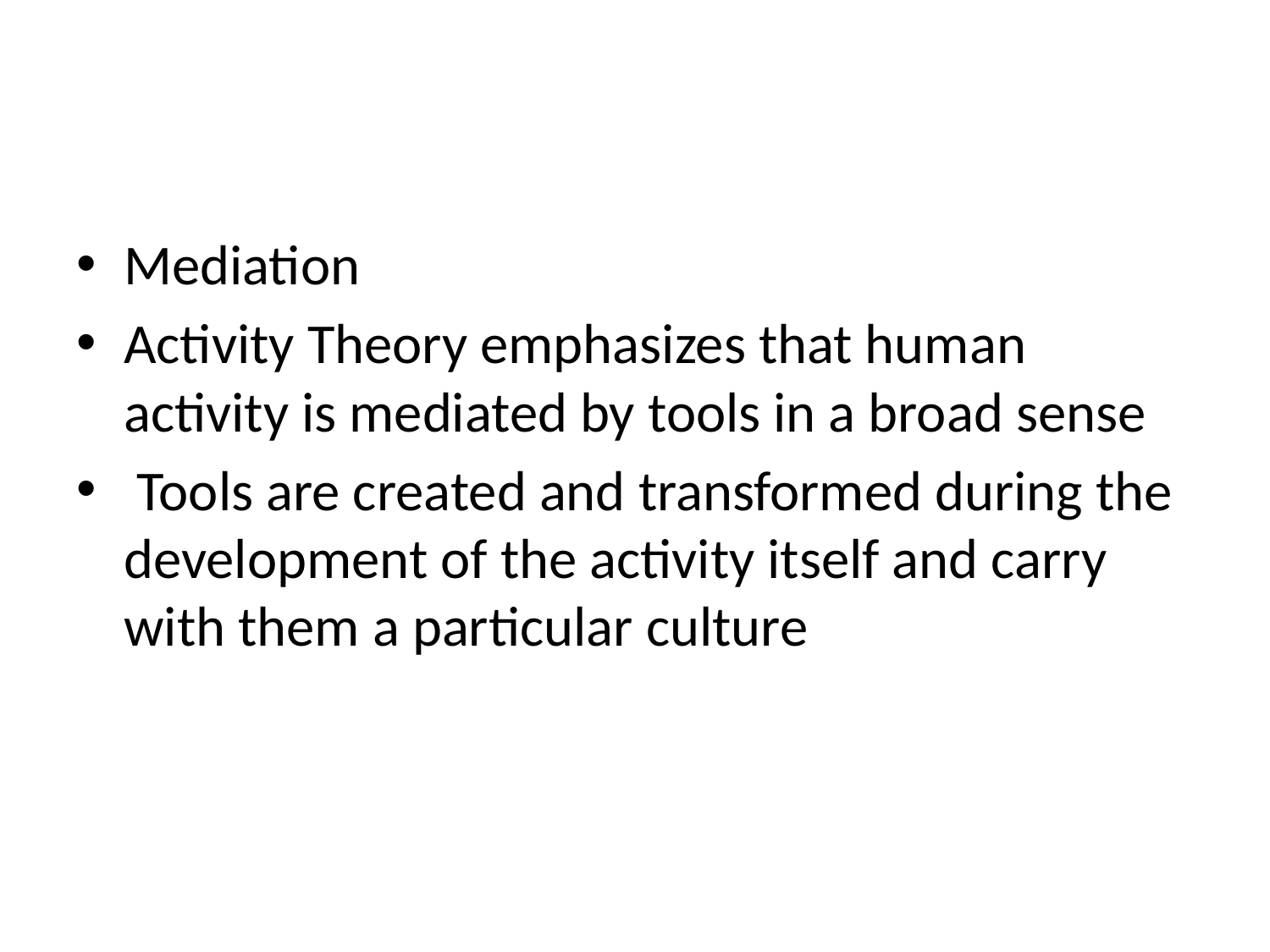

#
Mediation
Activity Theory emphasizes that human activity is mediated by tools in a broad sense
 Tools are created and transformed during the development of the activity itself and carry with them a particular culture